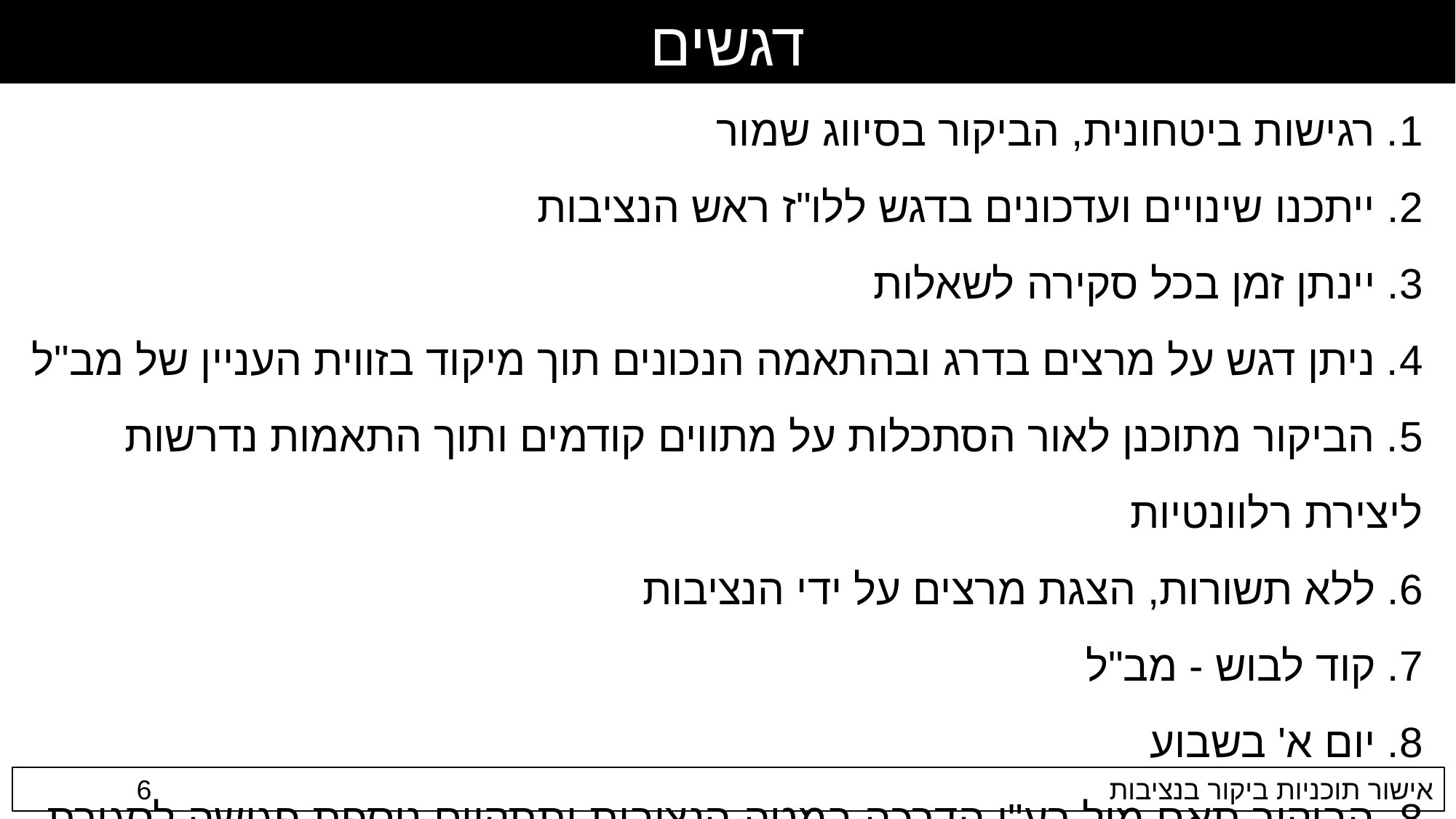

דגשים
# 1. רגישות ביטחונית, הביקור בסיווג שמור 2. ייתכנו שינויים ועדכונים בדגש ללו"ז ראש הנציבות 3. יינתן זמן בכל סקירה לשאלות 4. ניתן דגש על מרצים בדרג ובהתאמה הנכונים תוך מיקוד בזווית העניין של מב"ל 5. הביקור מתוכנן לאור הסתכלות על מתווים קודמים ותוך התאמות נדרשות ליצירת רלוונטיות 6. ללא תשורות, הצגת מרצים על ידי הנציבות 7. קוד לבוש - מב"ל 8. יום א' בשבוע 8. הביקור תאם מול רע"ן הדרכה במטה הנציבות ותתקיים נוספת פגישה לסגירת קצוות
אישור תוכניות ביקור בנציבות									                         6